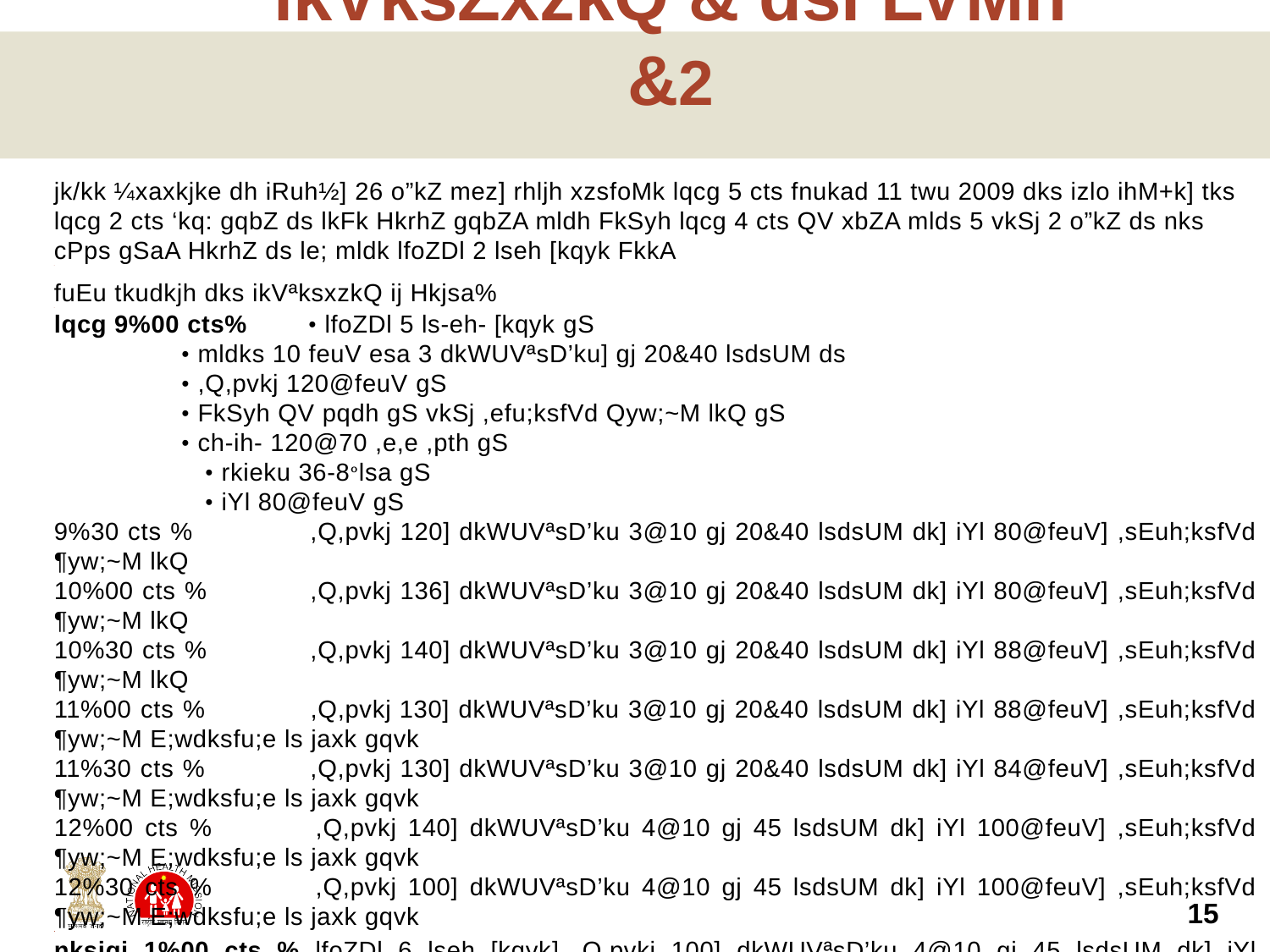

ikVksZxzkQ & dsl LVMh &2
jk/kk ¼xaxkjke dh iRuh½] 26 o”kZ mez] rhljh xzsfoMk lqcg 5 cts fnukad 11 twu 2009 dks izlo ihM+k] tks lqcg 2 cts ‘kq: gqbZ ds lkFk HkrhZ gqbZA mldh FkSyh lqcg 4 cts QV xbZA mlds 5 vkSj 2 o”kZ ds nks cPps gSaA HkrhZ ds le; mldk lfoZDl 2 lseh [kqyk FkkA

fuEu tkudkjh dks ikVªksxzkQ ij Hkjsa%

lqcg 9%00 cts%	• lfoZDl 5 ls-eh- [kqyk gS
	• mldks 10 feuV esa 3 dkWUVªsD’ku] gj 20&40 lsdsUM ds
	• ,Q,pvkj 120@feuV gS
	• FkSyh QV pqdh gS vkSj ,efu;ksfVd Qyw;~M lkQ gS
	• ch-ih- 120@70 ,e,e ,pth gS
	• rkieku 36-8°lsa gS
	• iYl 80@feuV gS
9%30 cts %	,Q,pvkj 120] dkWUVªsD’ku 3@10 gj 20&40 lsdsUM dk] iYl 80@feuV] ,sEuh;ksfVd ¶yw;~M lkQ
10%00 cts %	,Q,pvkj 136] dkWUVªsD’ku 3@10 gj 20&40 lsdsUM dk] iYl 80@feuV] ,sEuh;ksfVd ¶yw;~M lkQ
10%30 cts %	,Q,pvkj 140] dkWUVªsD’ku 3@10 gj 20&40 lsdsUM dk] iYl 88@feuV] ,sEuh;ksfVd ¶yw;~M lkQ
11%00 cts %	,Q,pvkj 130] dkWUVªsD’ku 3@10 gj 20&40 lsdsUM dk] iYl 88@feuV] ,sEuh;ksfVd ¶yw;~M E;wdksfu;e ls jaxk gqvk
11%30 cts %	,Q,pvkj 130] dkWUVªsD’ku 3@10 gj 20&40 lsdsUM dk] iYl 84@feuV] ,sEuh;ksfVd ¶yw;~M E;wdksfu;e ls jaxk gqvk
12%00 cts %	,Q,pvkj 140] dkWUVªsD’ku 4@10 gj 45 lsdsUM dk] iYl 100@feuV] ,sEuh;ksfVd ¶yw;~M E;wdksfu;e ls jaxk gqvk
12%30 cts %	,Q,pvkj 100] dkWUVªsD’ku 4@10 gj 45 lsdsUM dk] iYl 100@feuV] ,sEuh;ksfVd ¶yw;~M E;wdksfu;e ls jaxk gqvk

nksigj 1%00 cts % lfoZDl 6 lseh [kqyk] ,Q,pvkj 100] dkWUVªsD’ku 4@10 gj 45 lsdsUM dk] iYl 110@feuV] rkieku 37° lsa] chih 100@70 ,e,e th,p ]
	 ,sEuh;ksfVd ¶yw;~M E;wdksfu;e ls jaxk gqvk

vki jk/kk ds fy, D;k djsaxs \

15